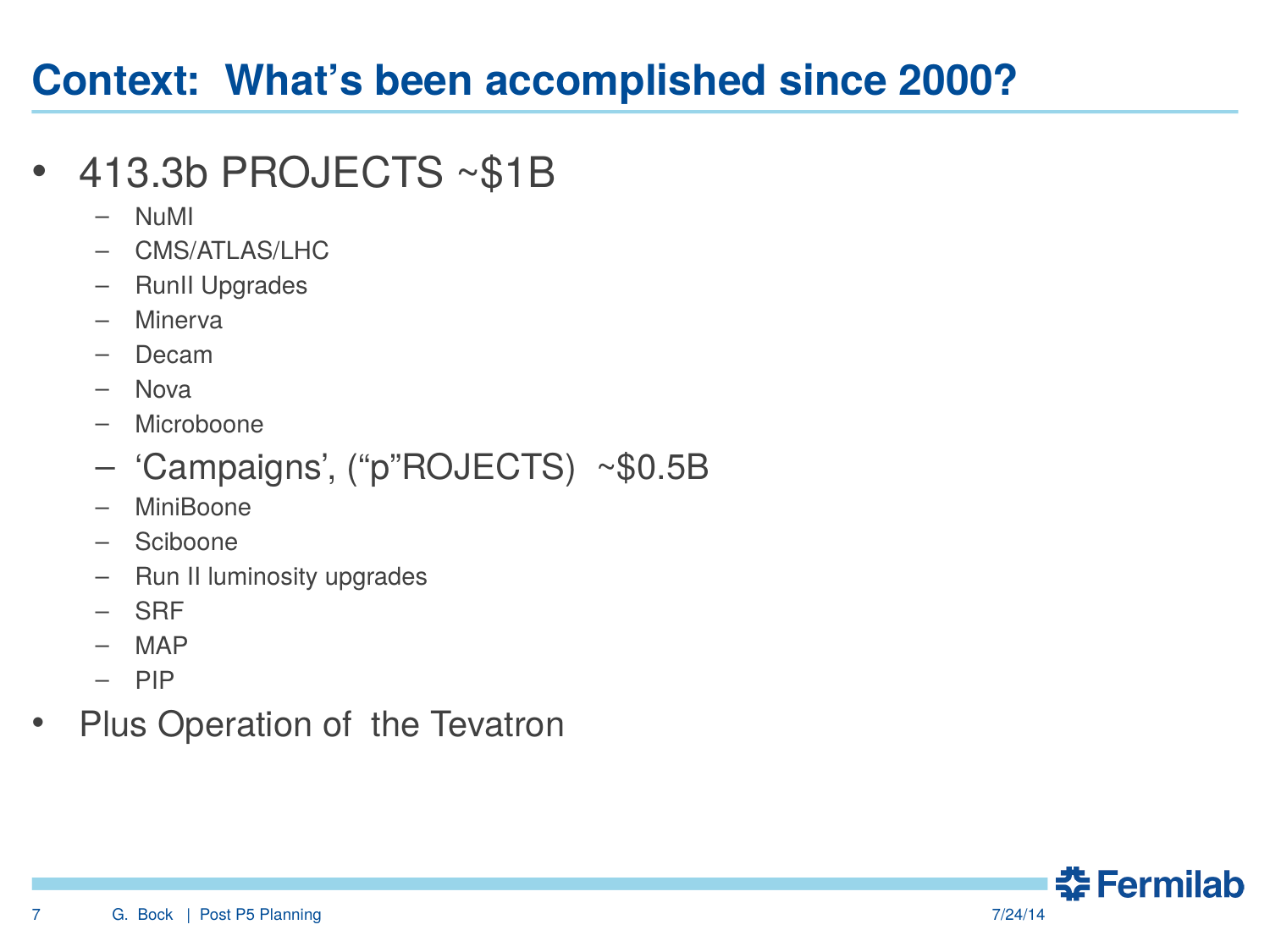

# Context:  What’s been accomplished since 2000?
413.3b PROJECTS ~$1B
NuMI
CMS/ATLAS/LHC
RunII Upgrades
Minerva
Decam
Nova
Microboone
‘Campaigns’, (“p”ROJECTS)  ~$0.5B
MiniBoone
Sciboone
Run II luminosity upgrades
SRF
MAP
PIP
Plus Operation of  the Tevatron

7
G.  Bock   |  Post P5 Planning
7/24/14